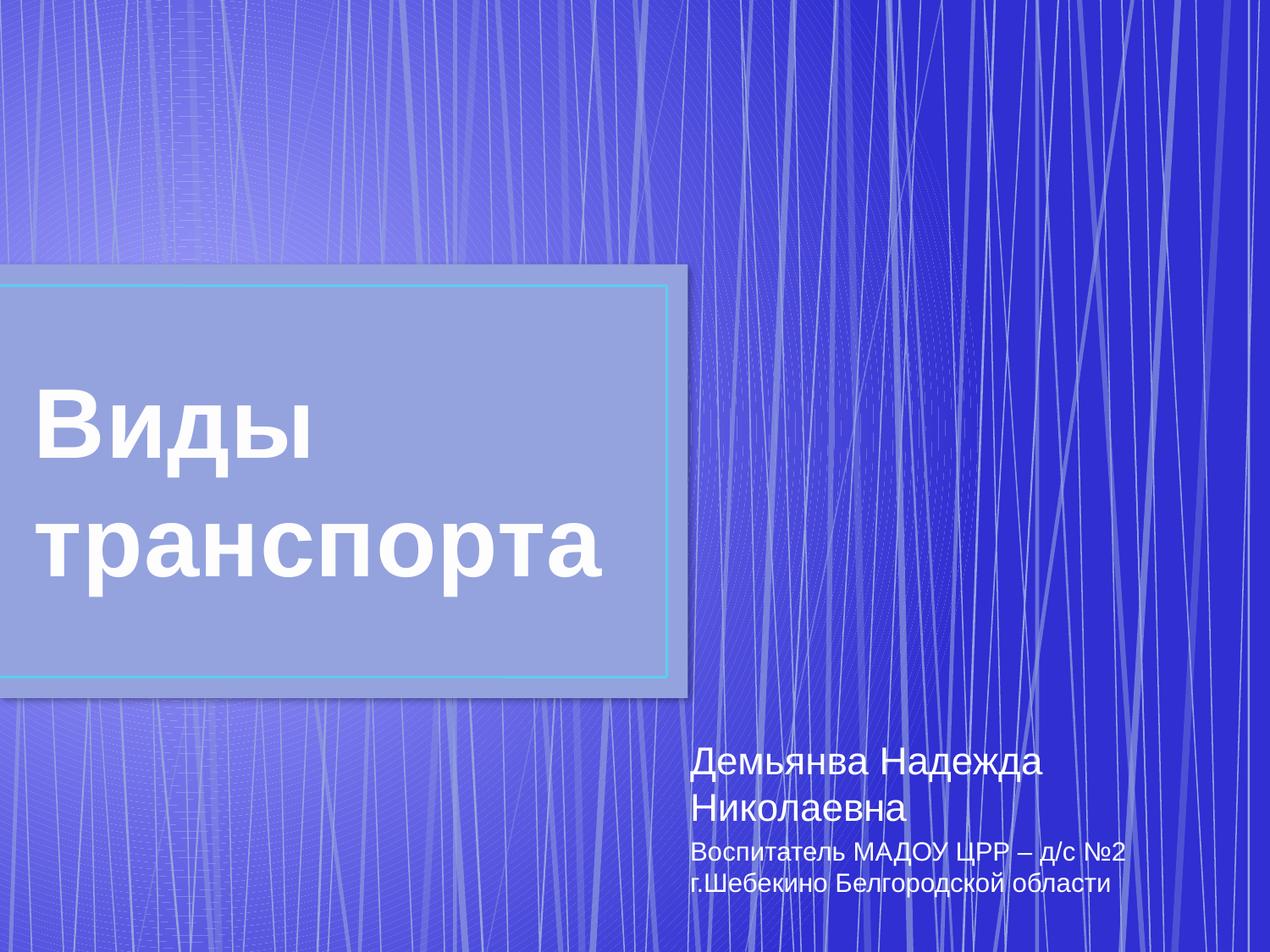

# Виды транспорта
Демьянва Надежда Николаевна
Воспитатель МАДОУ ЦРР – д/с №2 г.Шебекино Белгородской области